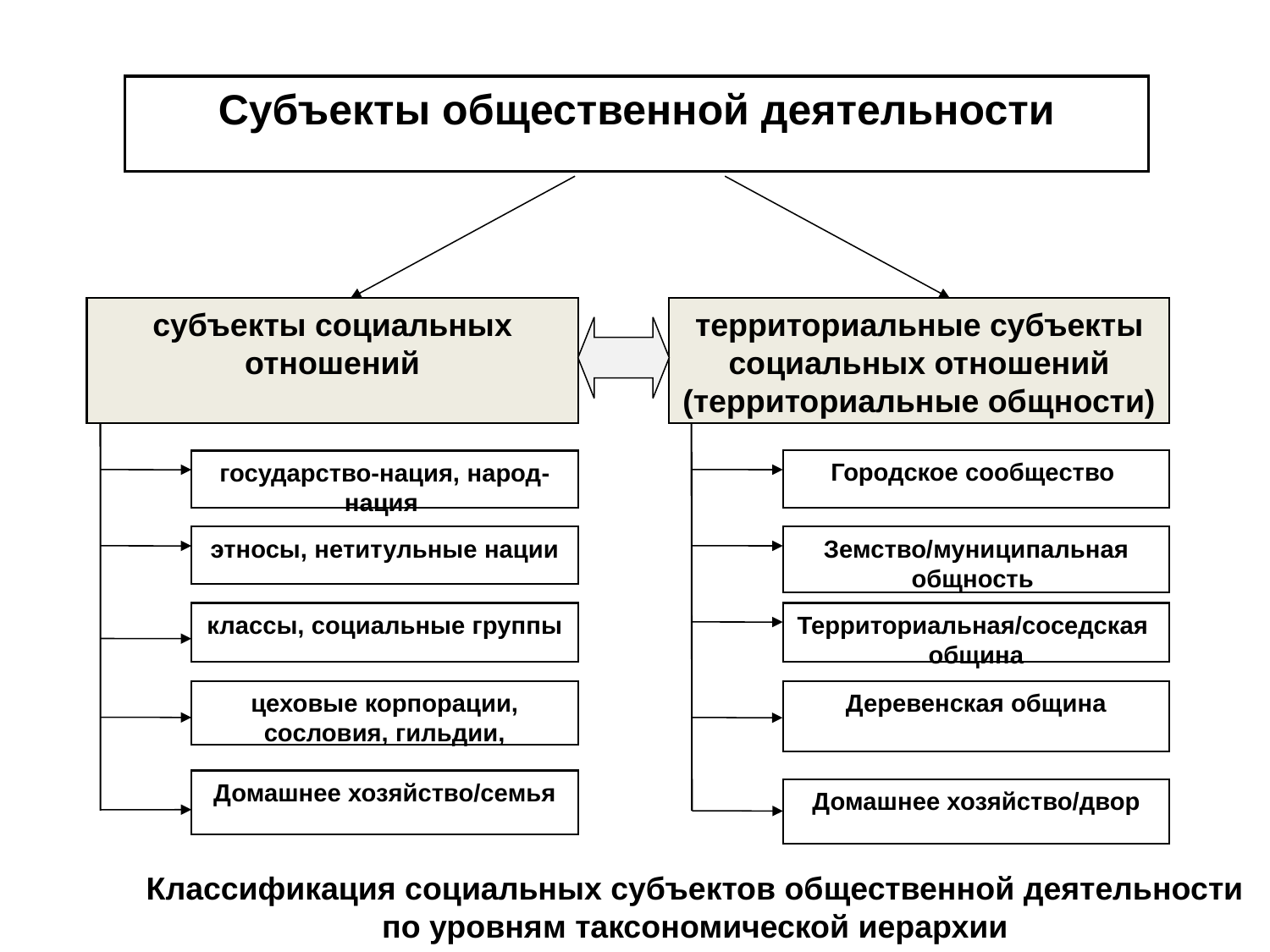

Субъекты общественной деятельности

субъекты социальных отношений
территориальные субъекты социальных отношений
(территориальные общности)

Городское сообщество

государство-нация, народ-нация

этносы, нетитульные нации

Земство/муниципальная общность

классы, социальные группы

Территориальная/соседская  община

цеховые корпорации, сословия, гильдии,
Деревенская община

Домашнее хозяйство/семья
Домашнее хозяйство/двор

Спасибо за внимание!
Классификация социальных субъектов общественной деятельности по уровням таксономической иерархии